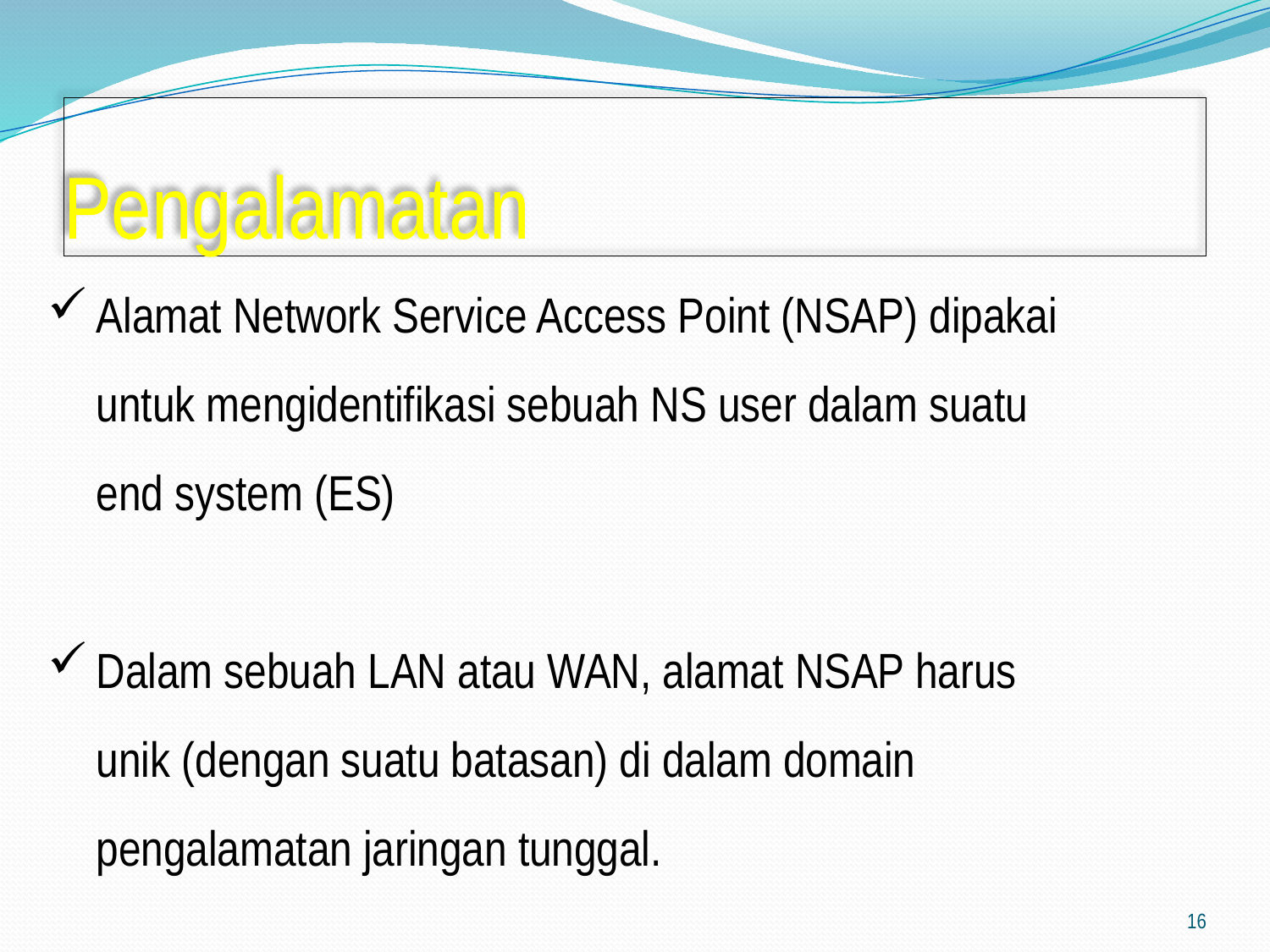

# Pengalamatan
Alamat Network Service Access Point (NSAP) dipakai untuk mengidentifikasi sebuah NS user dalam suatu end system (ES)

Dalam sebuah LAN atau WAN, alamat NSAP harus unik (dengan suatu batasan) di dalam domain pengalamatan jaringan tunggal.

16